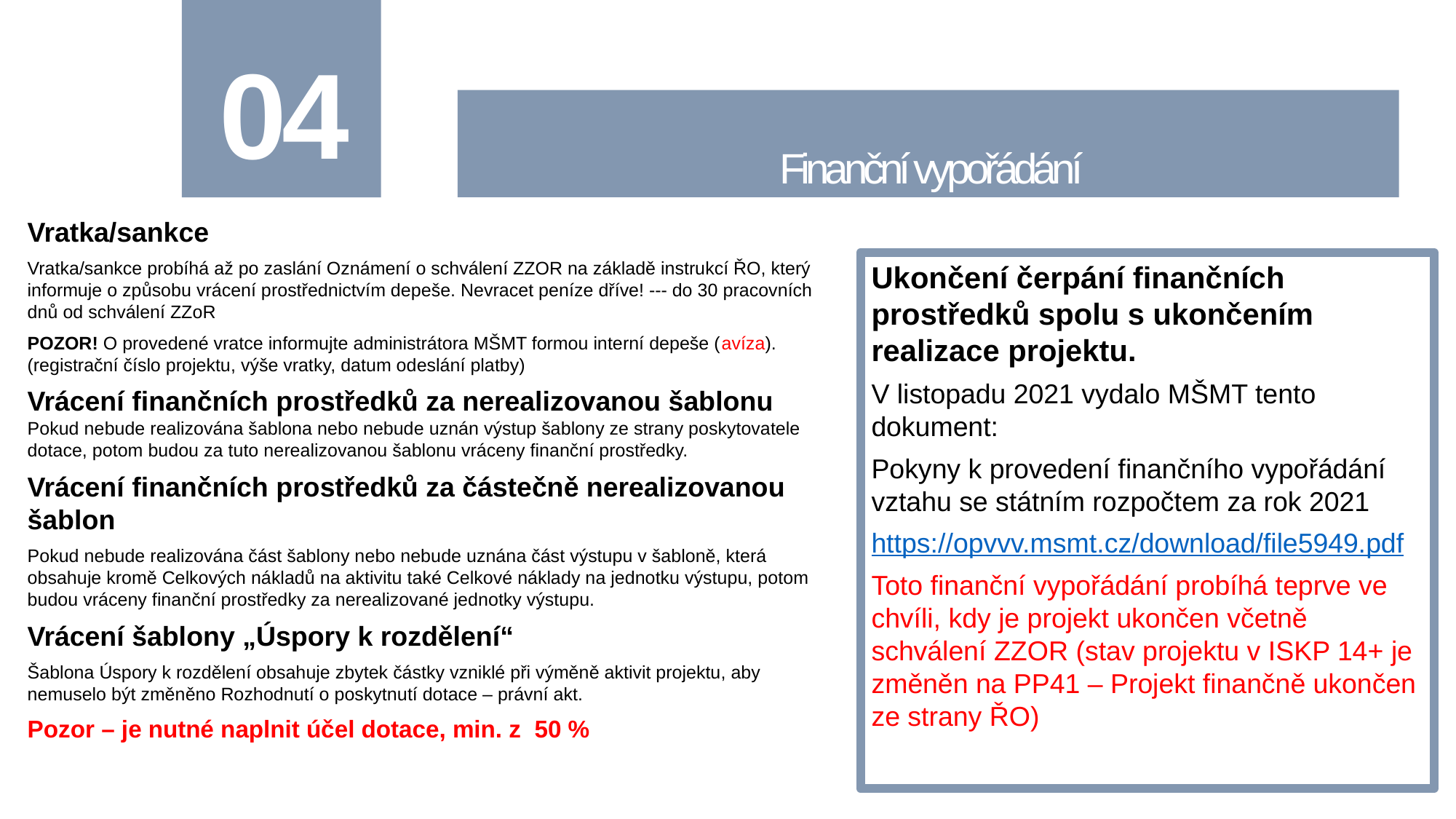

# 04
Finanční vypořádání
Vratka/sankce
Vratka/sankce probíhá až po zaslání Oznámení o schválení ZZOR na základě instrukcí ŘO, který informuje o způsobu vrácení prostřednictvím depeše. Nevracet peníze dříve! --- do 30 pracovních dnů od schválení ZZoR
POZOR! O provedené vratce informujte administrátora MŠMT formou interní depeše (avíza). (registrační číslo projektu, výše vratky, datum odeslání platby)
Vrácení finančních prostředků za nerealizovanou šablonu Pokud nebude realizována šablona nebo nebude uznán výstup šablony ze strany poskytovatele dotace, potom budou za tuto nerealizovanou šablonu vráceny finanční prostředky.
Vrácení finančních prostředků za částečně nerealizovanou šablon
Pokud nebude realizována část šablony nebo nebude uznána část výstupu v šabloně, která obsahuje kromě Celkových nákladů na aktivitu také Celkové náklady na jednotku výstupu, potom budou vráceny finanční prostředky za nerealizované jednotky výstupu.
Vrácení šablony „Úspory k rozdělení“
Šablona Úspory k rozdělení obsahuje zbytek částky vzniklé při výměně aktivit projektu, aby nemuselo být změněno Rozhodnutí o poskytnutí dotace – právní akt.
Pozor – je nutné naplnit účel dotace, min. z  50 %

Ukončení čerpání finančních prostředků spolu s ukončením realizace projektu.
V listopadu 2021 vydalo MŠMT tento dokument:
Pokyny k provedení finančního vypořádání vztahu se státním rozpočtem za rok 2021
https://opvvv.msmt.cz/download/file5949.pdf
Toto finanční vypořádání probíhá teprve ve chvíli, kdy je projekt ukončen včetně schválení ZZOR (stav projektu v ISKP 14+ je změněn na PP41 – Projekt finančně ukončen ze strany ŘO)